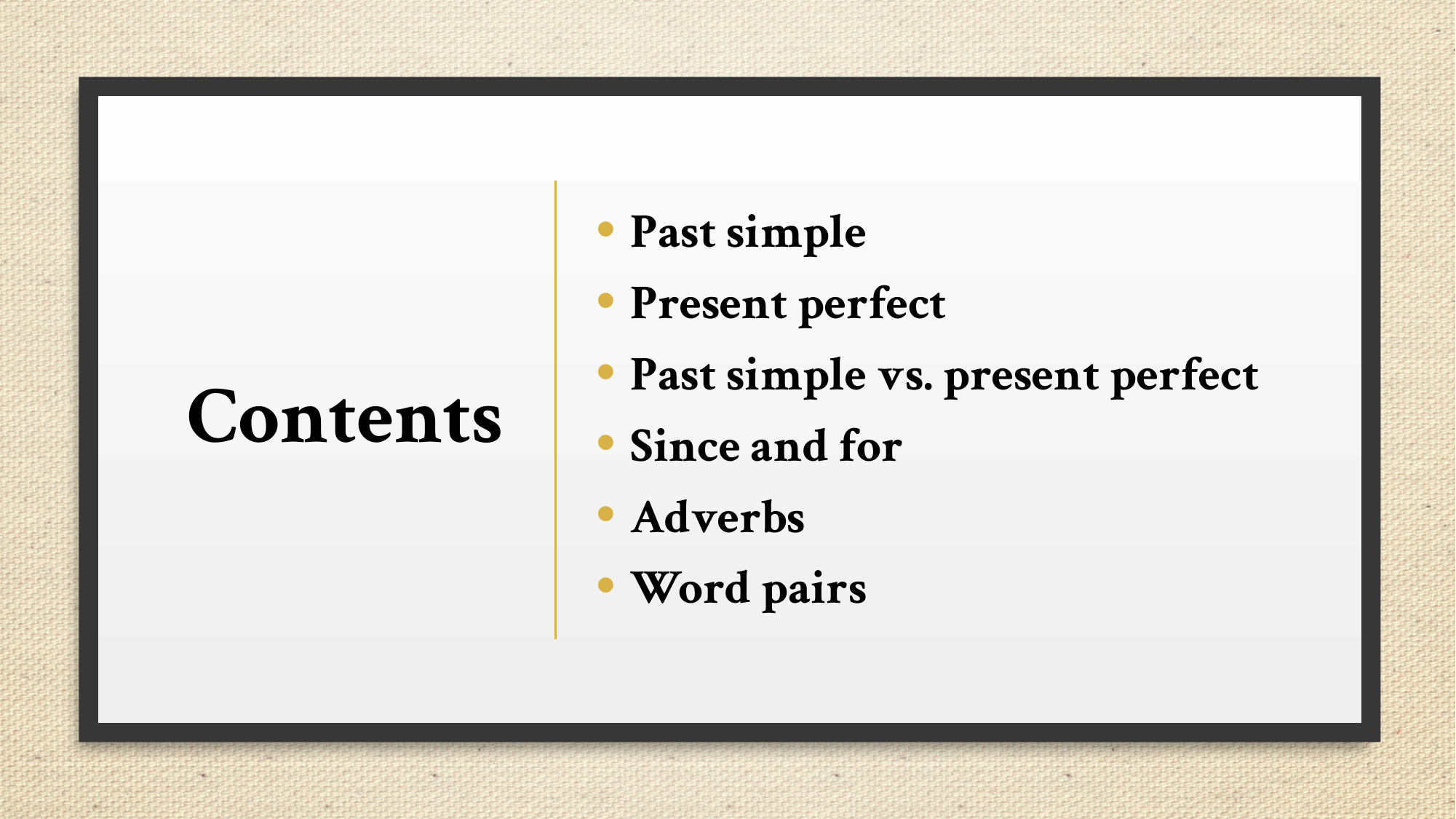

# Contents
Past simple
Present perfect
Past simple vs. present perfect
Since and for
Adverbs
Word pairs